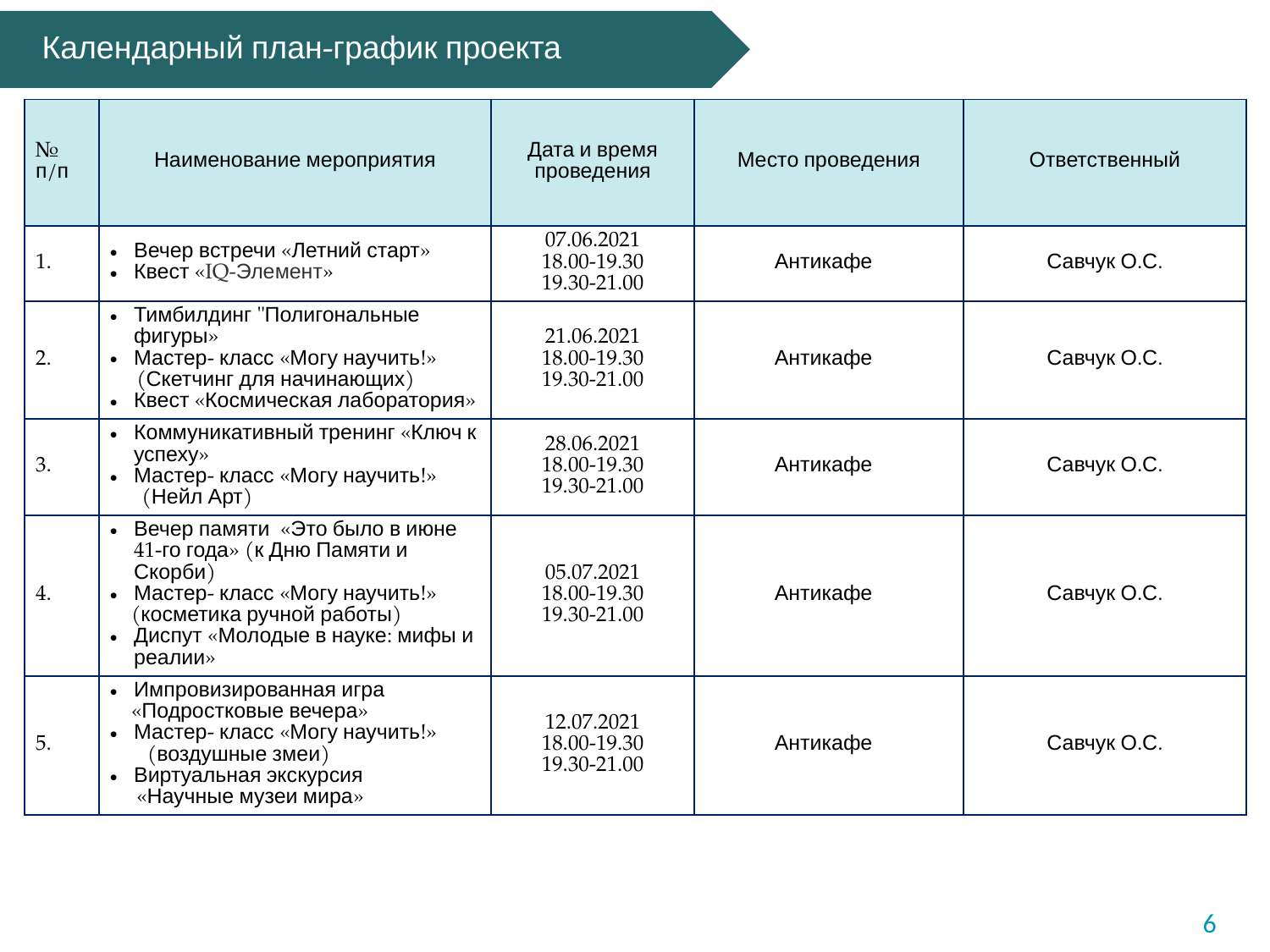

# Календарный план-график проекта
| № п/п | Наименование мероприятия | Дата и время проведения | Место проведения | Ответственный |
| --- | --- | --- | --- | --- |
| 1. | Вечер встречи «Летний старт» Квест «IQ-Элемент» | 07.06.2021 18.00-19.30 19.30-21.00 | Антикафе | Савчук О.С. |
| 2. | Тимбилдинг "Полигональные фигуры» Мастер- класс «Могу научить!» (Скетчинг для начинающих) Квест «Космическая лаборатория» | 21.06.2021 18.00-19.30 19.30-21.00 | Антикафе | Савчук О.С. |
| 3. | Коммуникативный тренинг «Ключ к успеху» Мастер- класс «Могу научить!» (Нейл Арт) | 28.06.2021 18.00-19.30 19.30-21.00 | Антикафе | Савчук О.С. |
| 4. | Вечер памяти «Это было в июне 41-го года» (к Дню Памяти и Скорби) Мастер- класс «Могу научить!» (косметика ручной работы) Диспут «Молодые в науке: мифы и реалии» | 05.07.2021 18.00-19.30 19.30-21.00 | Антикафе | Савчук О.С. |
| 5. | Импровизированная игра «Подростковые вечера» Мастер- класс «Могу научить!» (воздушные змеи) Виртуальная экскурсия «Научные музеи мира» | 12.07.2021 18.00-19.30 19.30-21.00 | Антикафе | Савчук О.С. |